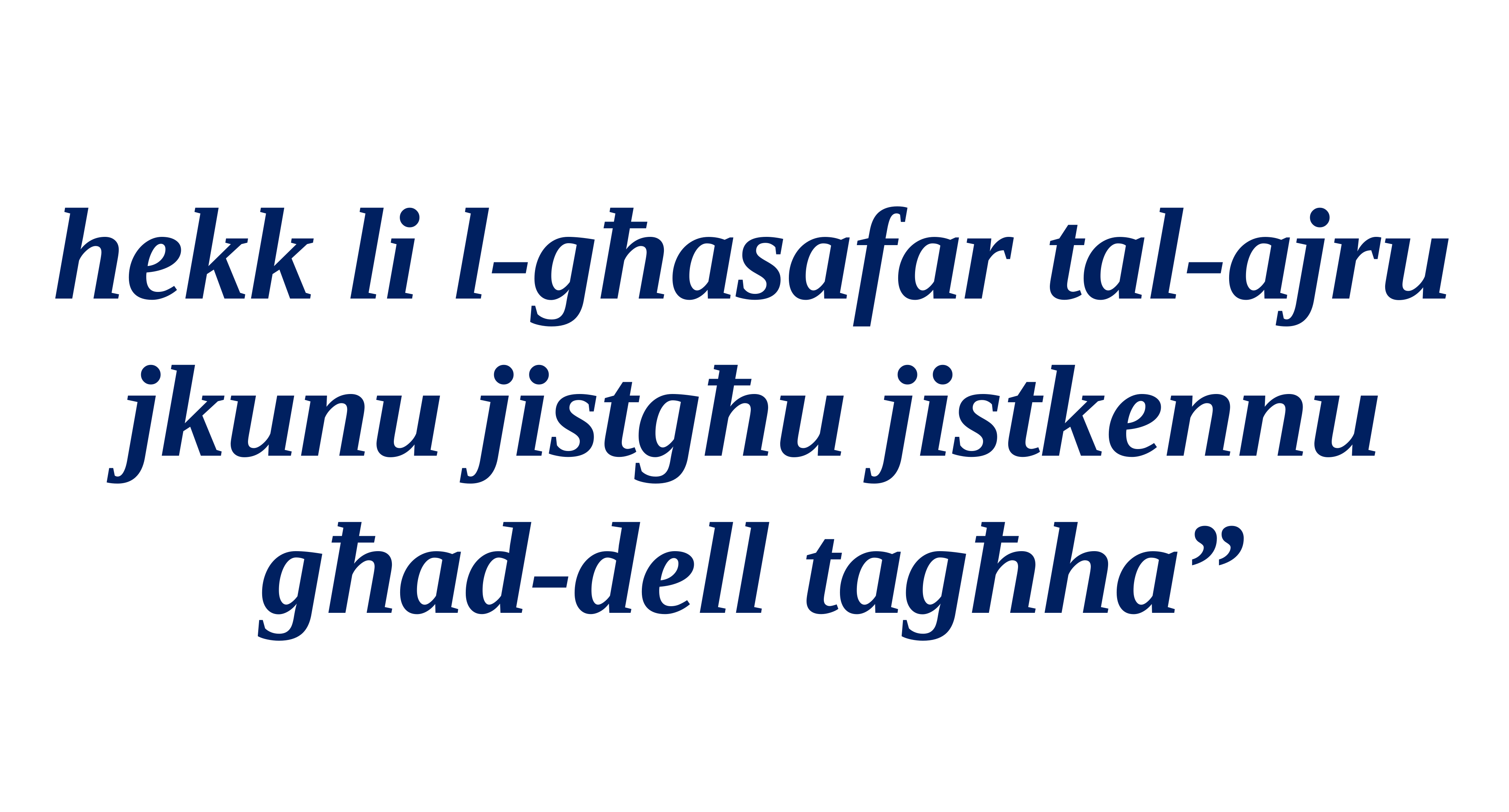

hekk li l-għasafar tal-ajru jkunu jistgħu jistkennu għad-dell tagħha”